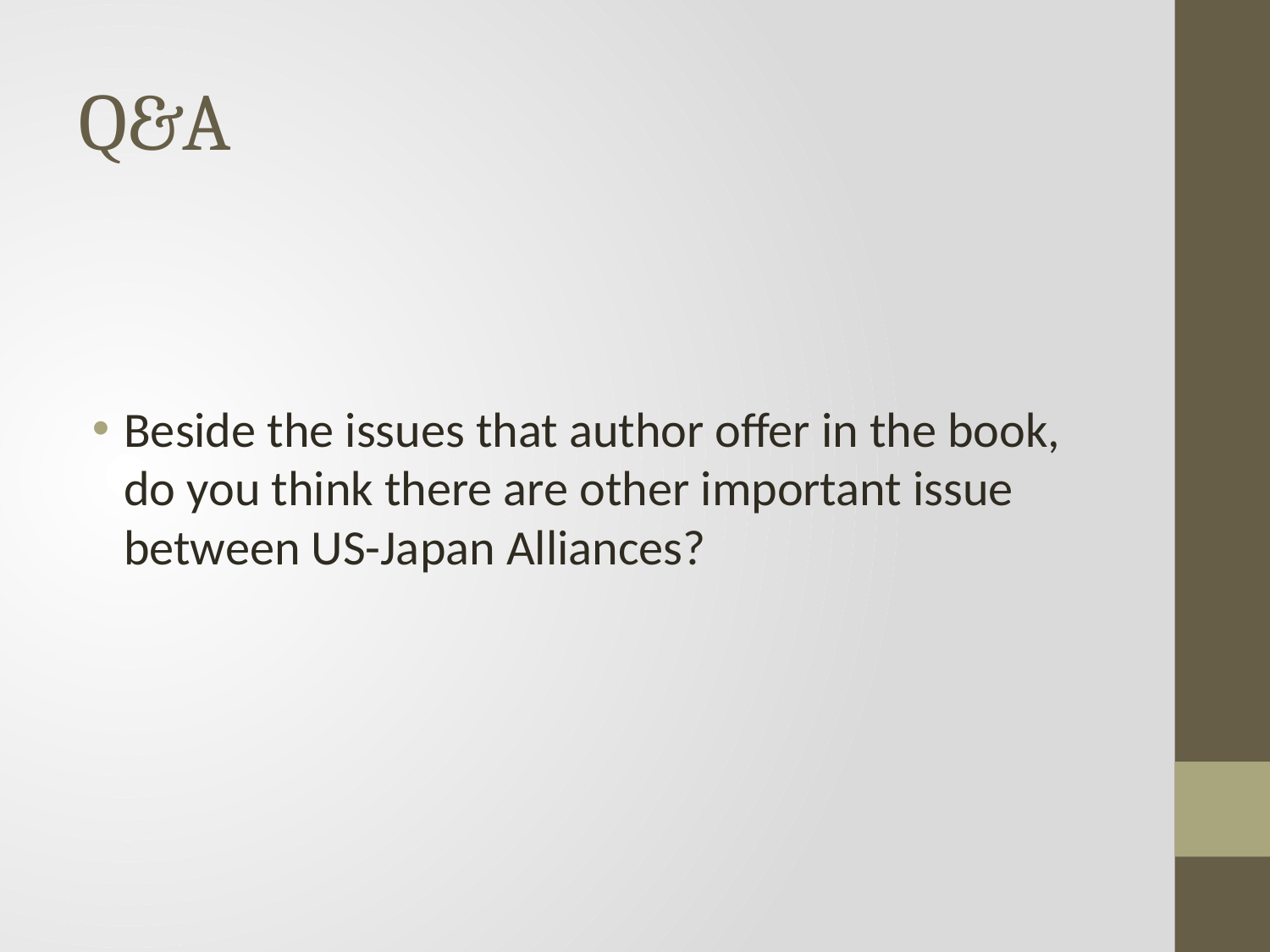

# Q&A
Beside the issues that author offer in the book, do you think there are other important issue between US-Japan Alliances?